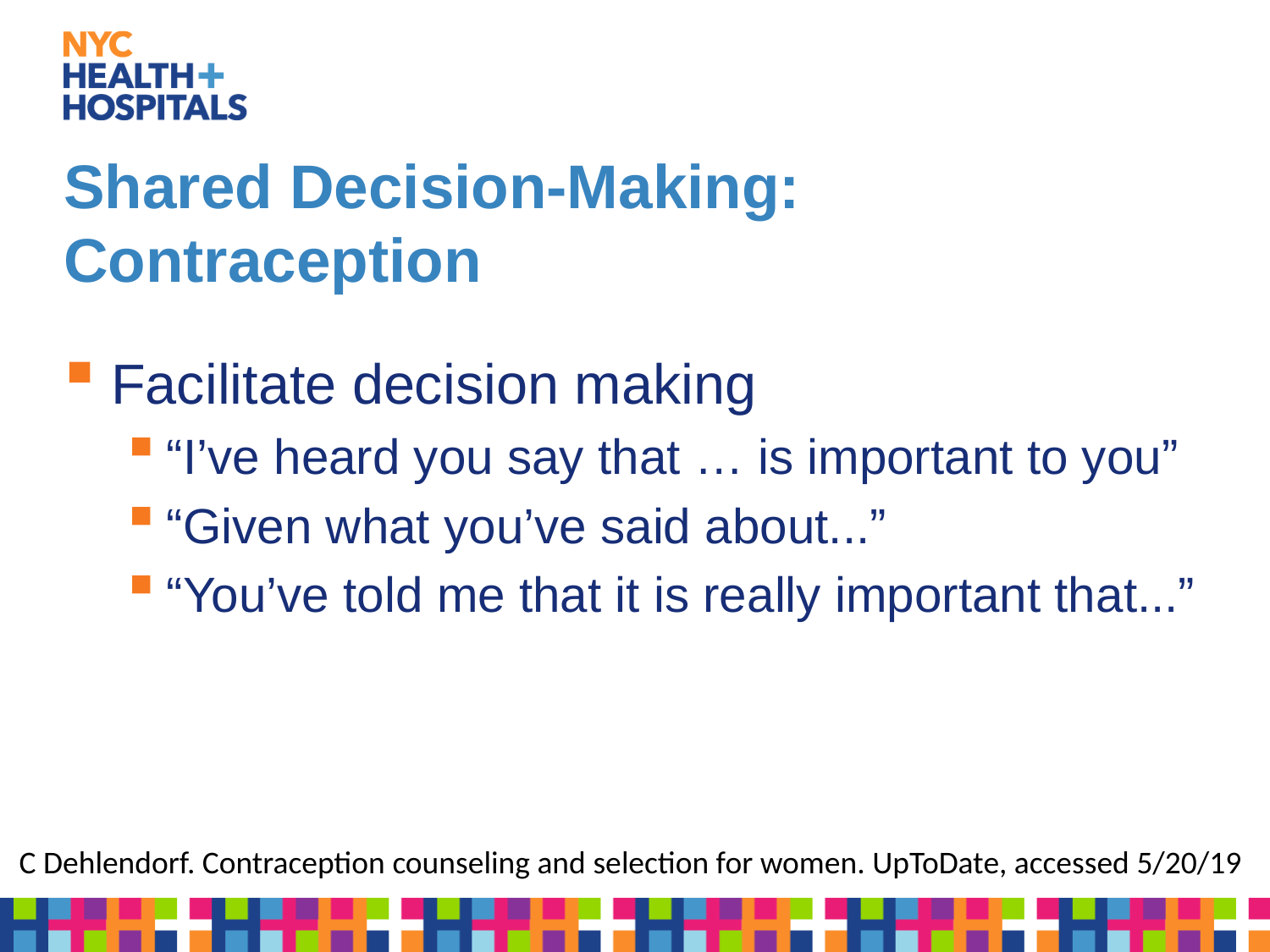

# Shared Decision-Making: Contraception
Facilitate decision making
“I’ve heard you say that … is important to you”
“Given what you’ve said about...”
“You’ve told me that it is really important that...”
C Dehlendorf. Contraception counseling and selection for women. UpToDate, accessed 5/20/19